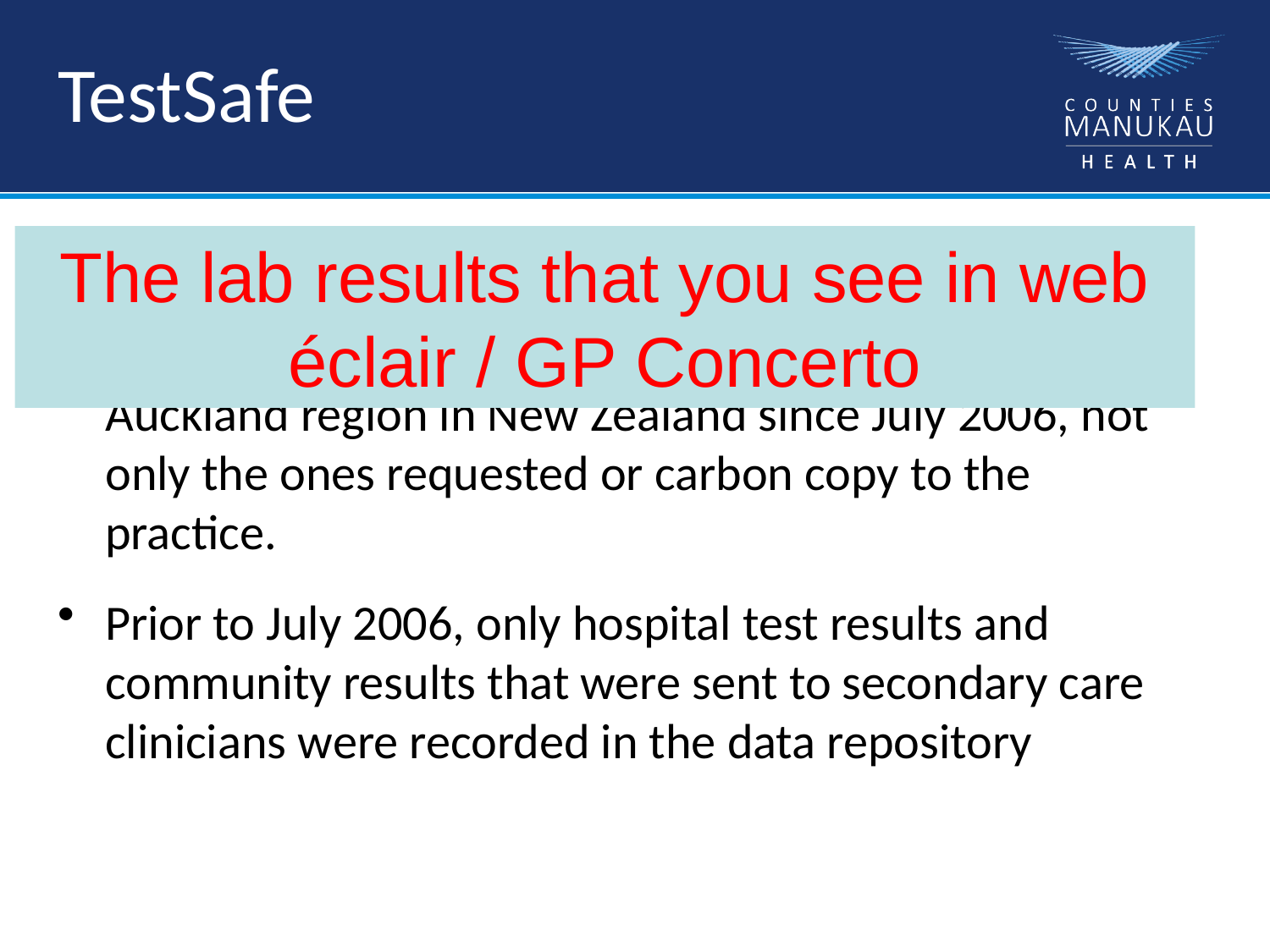

# TestSafe
The lab results that you see in web éclair / GP Concerto
TestSafe is a regional lab results repository
Contains all community and hospital lab test results in Auckland region in New Zealand since July 2006, not only the ones requested or carbon copy to the practice.
Prior to July 2006, only hospital test results and community results that were sent to secondary care clinicians were recorded in the data repository